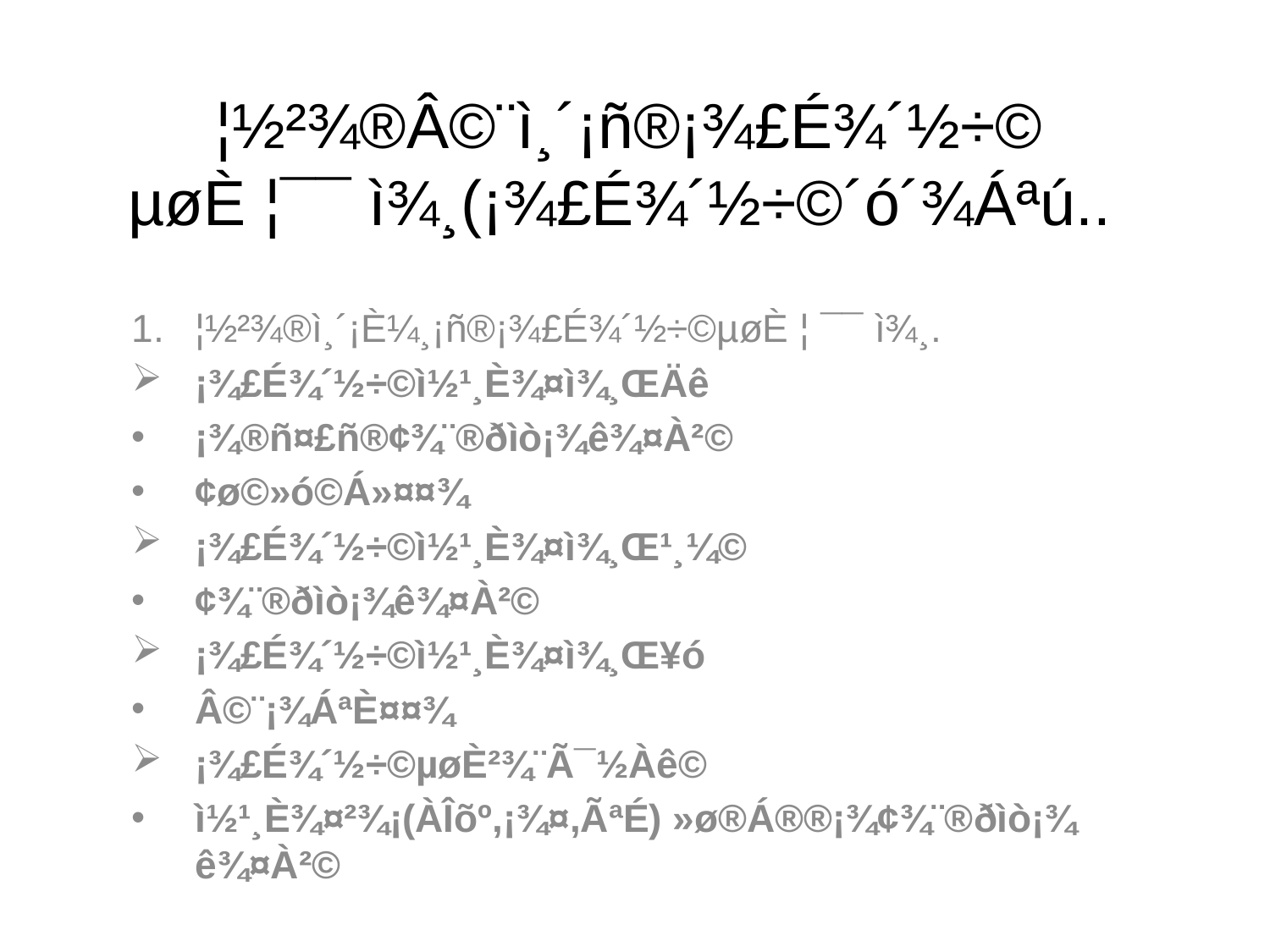

# ¦½²¾®Â©¨ì¸´¡ñ®¡¾­£É¾´½­÷© µøÈ ¦¯¯ ì¾¸(¡¾­£É¾´½­÷©´ó´¾Áªú..
¦½²¾®ì¸´¡È¼¸¡ñ®¡¾­£É¾´½­÷©µøÈ ¦ ¯¯ ì¾¸.
¡¾­£É¾´½­÷©ì½¹¸È¾¤ì¾¸ŒÄê
¡¾­®ñ¤£ñ®¢¾¨®ðìò¡¾­ê¾¤À²©
¢ø©»ó©Á»¤¤¾­
¡¾­£É¾´½­÷©ì½¹¸È¾¤ì¾¸Œ¹¸¼©
¢¾¨®ðìò¡¾­ê¾¤À²©
¡¾­£É¾´½­÷©ì½¹¸È¾¤ì¾¸Œ¥ó­
Â©¨¡¾­ÁªÈ¤¤¾­
¡¾­£É¾´½­÷©µøÈ²¾¨Ã­¯½Àê©
ì½¹¸È¾¤²¾¡(ÀÎõº,¡¾¤,ÃªÉ) »ø®Á®®¡¾­¢¾¨®ðìò¡¾­ê¾¤À²©